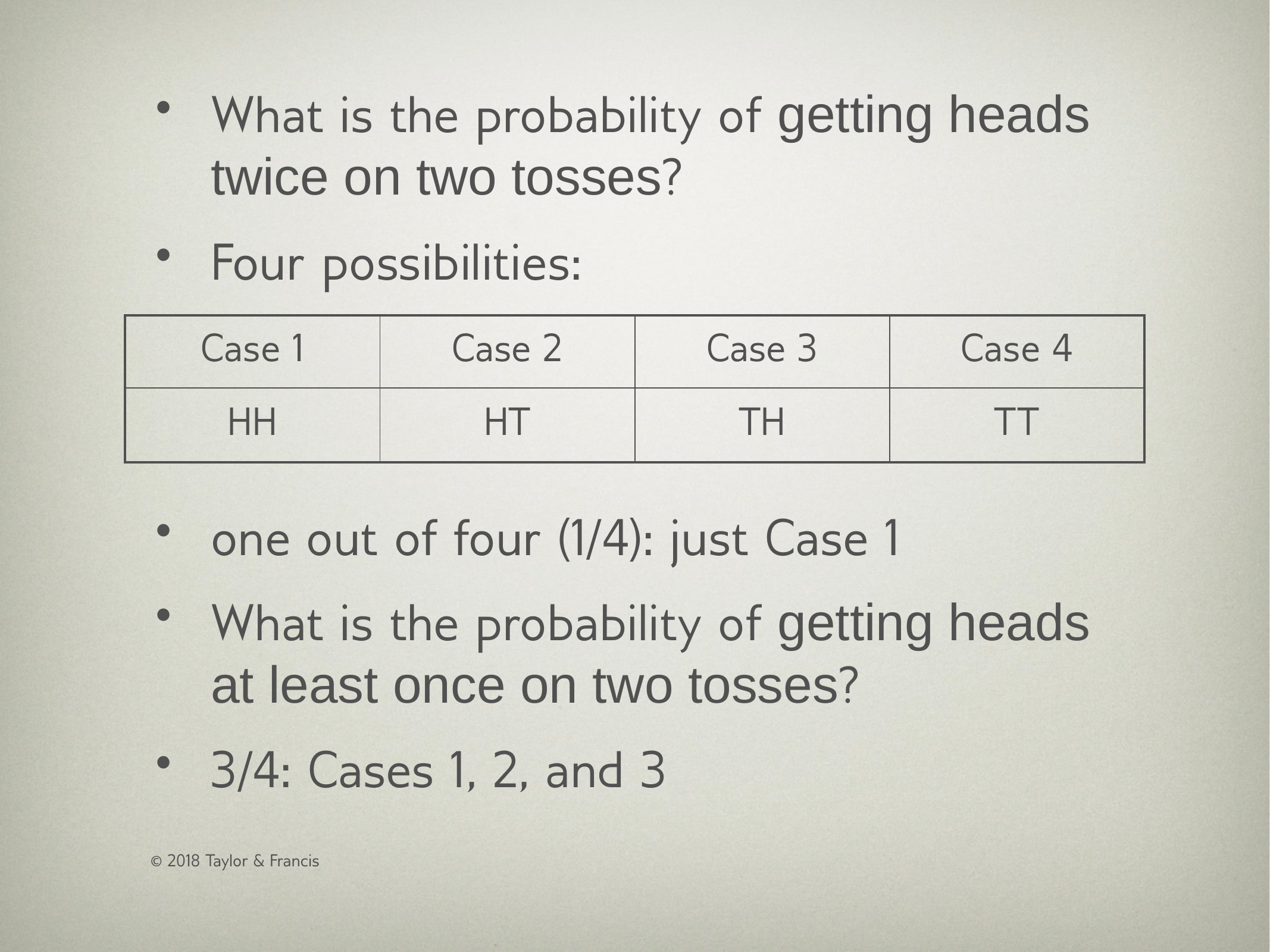

What is the probability of getting heads twice on two tosses?
Four possibilities:
| Case 1 | Case 2 | Case 3 | Case 4 |
| --- | --- | --- | --- |
| HH | HT | TH | TT |
one out of four (1/4): just Case 1
What is the probability of getting heads at least once on two tosses?
3/4: Cases 1, 2, and 3